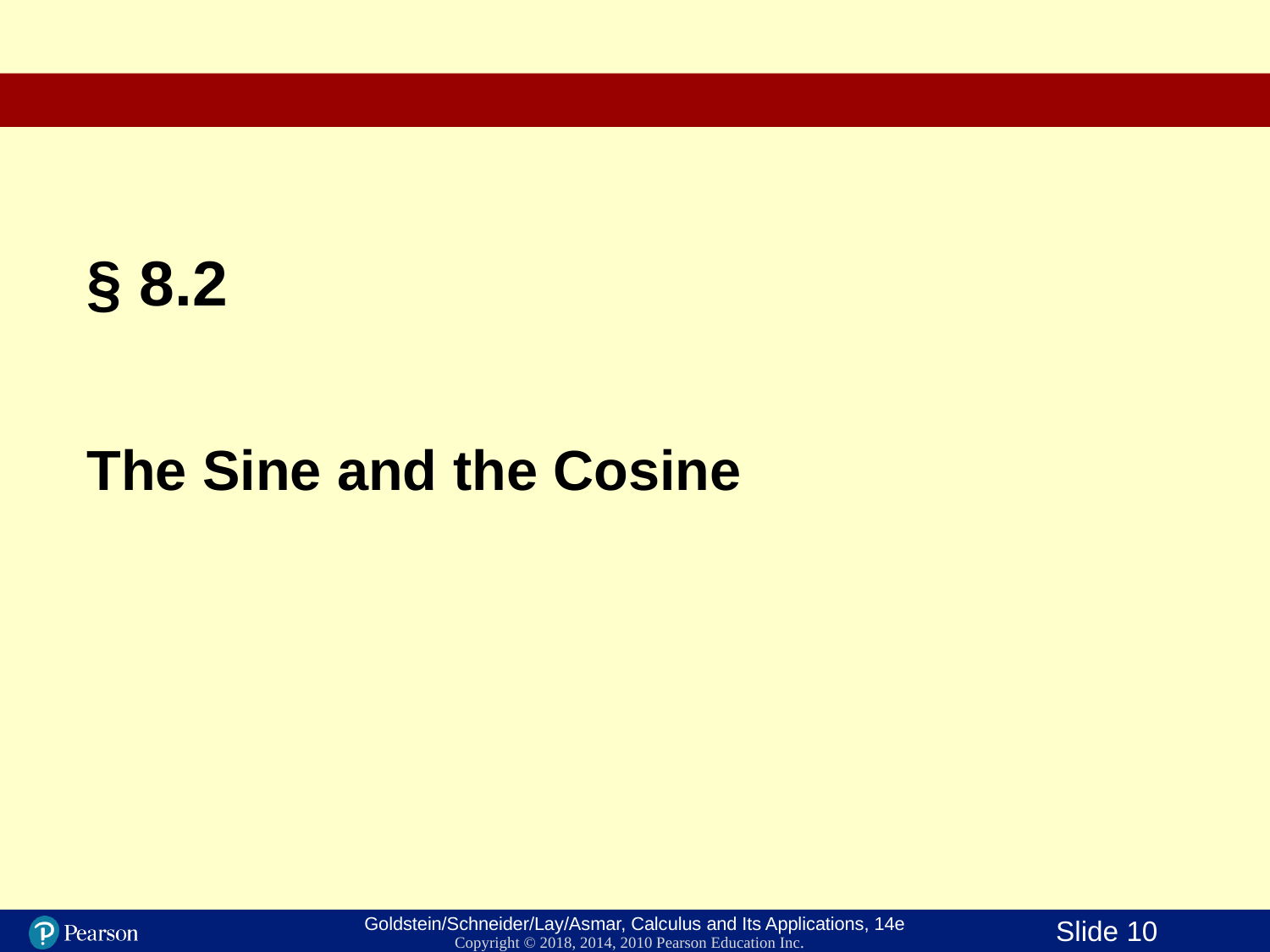

§ 8.2

The Sine and the Cosine